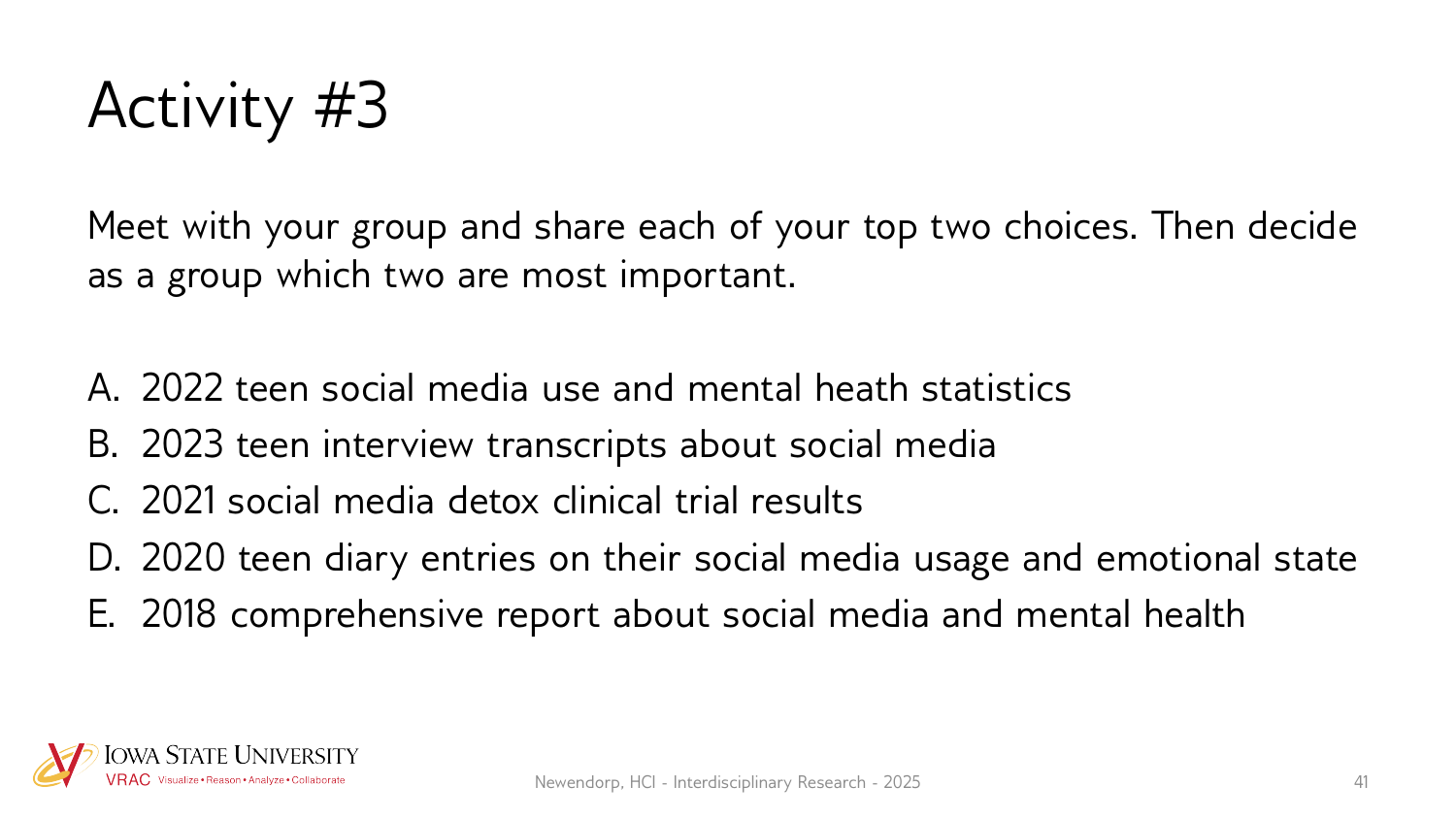

# Activity #3
Meet with your group and share each of your top two choices. Then decide as a group which two are most important.

2022 teen social media use and mental heath statistics
2023 teen interview transcripts about social media
2021 social media detox clinical trial results
2020 teen diary entries on their social media usage and emotional state
2018 comprehensive report about social media and mental health

Newendorp, HCI - Interdisciplinary Research - 2025
41